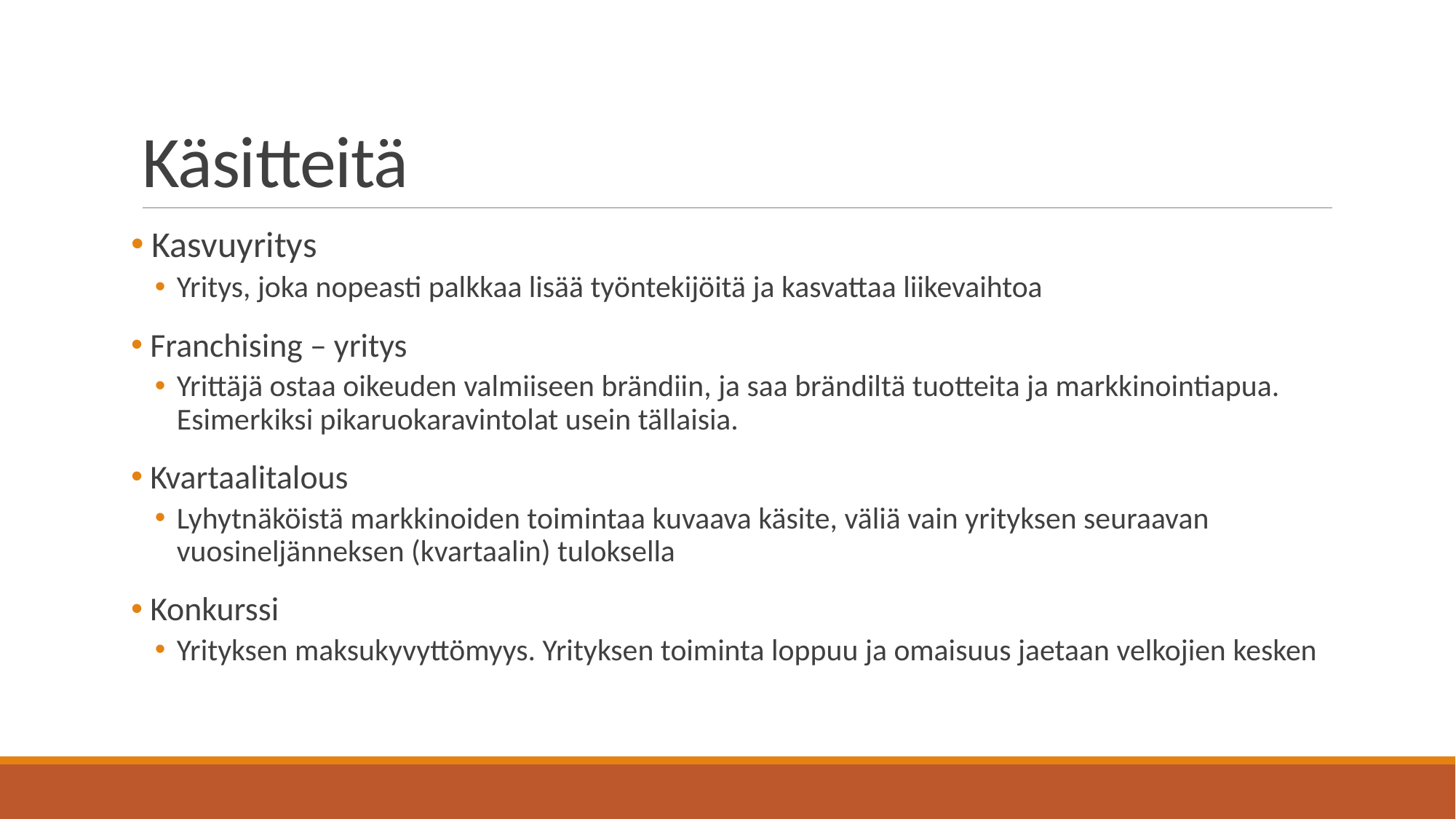

# Käsitteitä
 Kasvuyritys
Yritys, joka nopeasti palkkaa lisää työntekijöitä ja kasvattaa liikevaihtoa
 Franchising – yritys
Yrittäjä ostaa oikeuden valmiiseen brändiin, ja saa brändiltä tuotteita ja markkinointiapua. Esimerkiksi pikaruokaravintolat usein tällaisia.
 Kvartaalitalous
Lyhytnäköistä markkinoiden toimintaa kuvaava käsite, väliä vain yrityksen seuraavan vuosineljänneksen (kvartaalin) tuloksella
 Konkurssi
Yrityksen maksukyvyttömyys. Yrityksen toiminta loppuu ja omaisuus jaetaan velkojien kesken